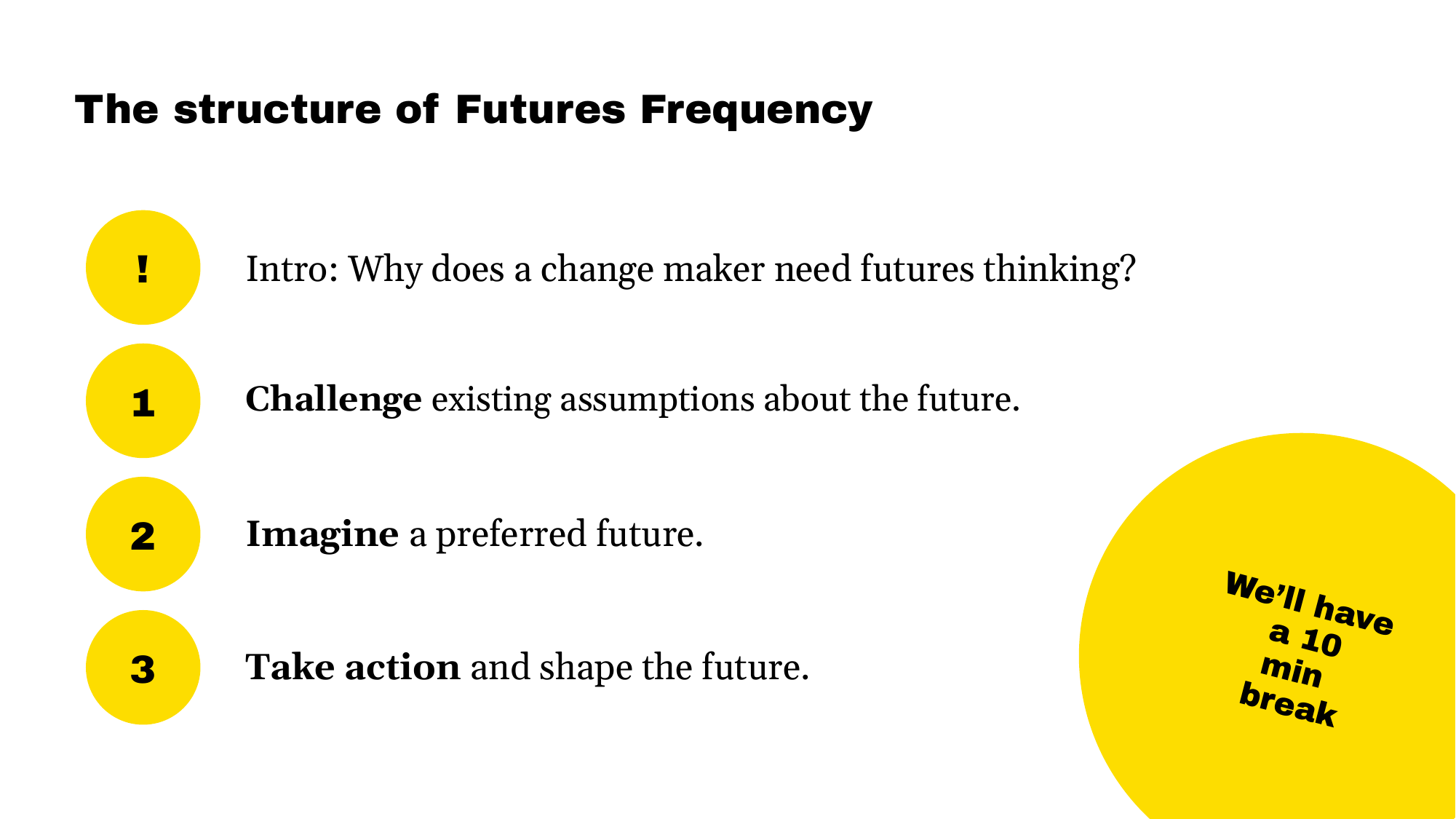

# The structure of Futures Frequency

!
Intro: Why does a change maker need futures thinking?

1
Challenge existing assumptions about the future.

We’ll have
a 10
min
break

2
Imagine a preferred future.

3
Take action and shape the future.